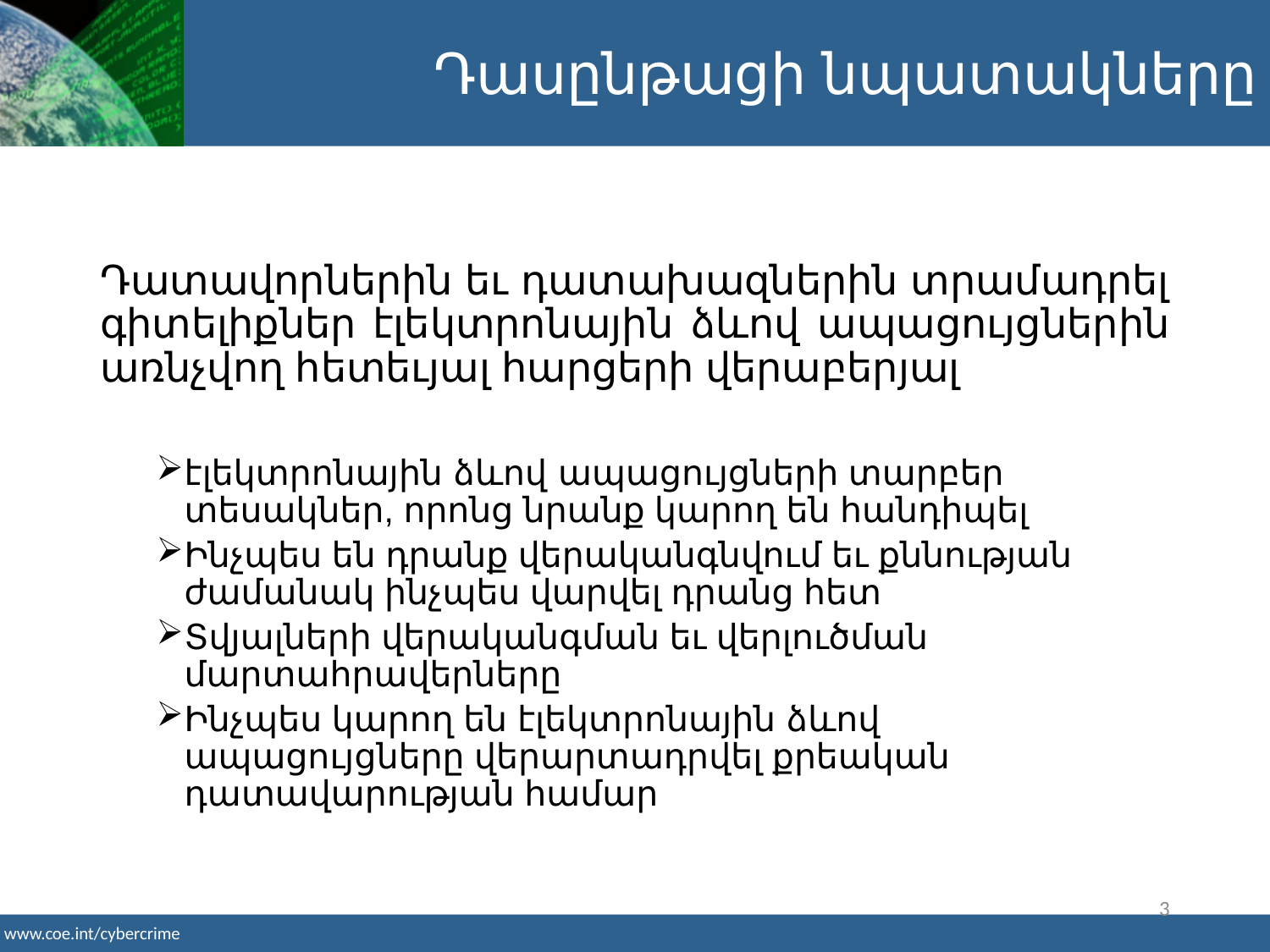

Դասընթացի նպատակները

Դատավորներին եւ դատախազներին տրամադրել գիտելիքներ էլեկտրոնային ձևով ապացույցներին առնչվող հետեւյալ հարցերի վերաբերյալ

էլեկտրոնային ձևով ապացույցների տարբեր տեսակներ, որոնց նրանք կարող են հանդիպել
Ինչպես են դրանք վերականգնվում եւ քննության ժամանակ ինչպես վարվել դրանց հետ
Տվյալների վերականգման եւ վերլուծման մարտահրավերները
Ինչպես կարող են էլեկտրոնային ձևով ապացույցները վերարտադրվել քրեական դատավարության համար
3